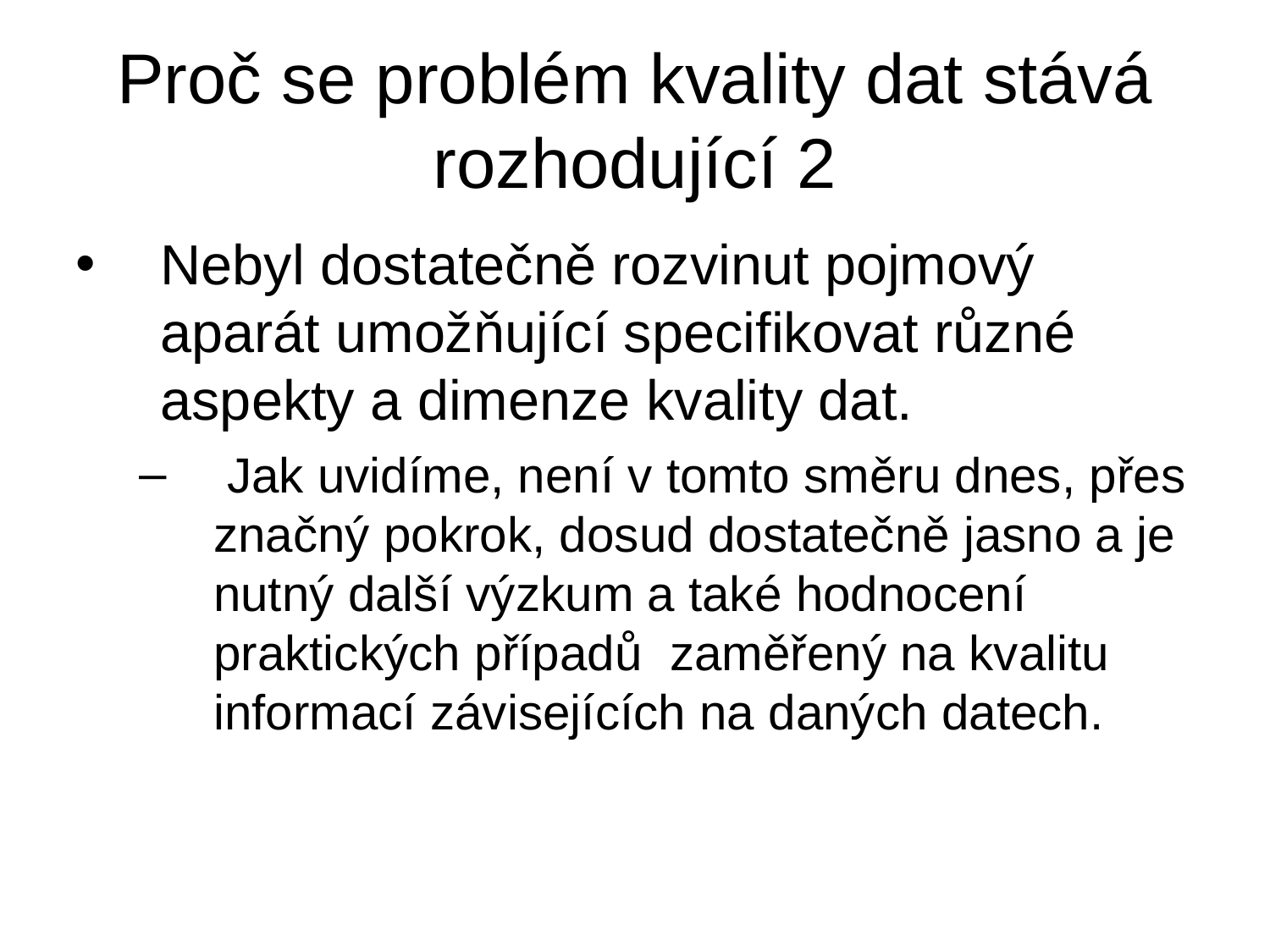

# Proč se problém kvality dat stává rozhodující 2
Nebyl dostatečně rozvinut pojmový aparát umožňující specifikovat různé aspekty a dimenze kvality dat.
 Jak uvidíme, není v tomto směru dnes, přes značný pokrok, dosud dostatečně jasno a je nutný další výzkum a také hodnocení praktických případů  zaměřený na kvalitu informací závisejících na daných datech.